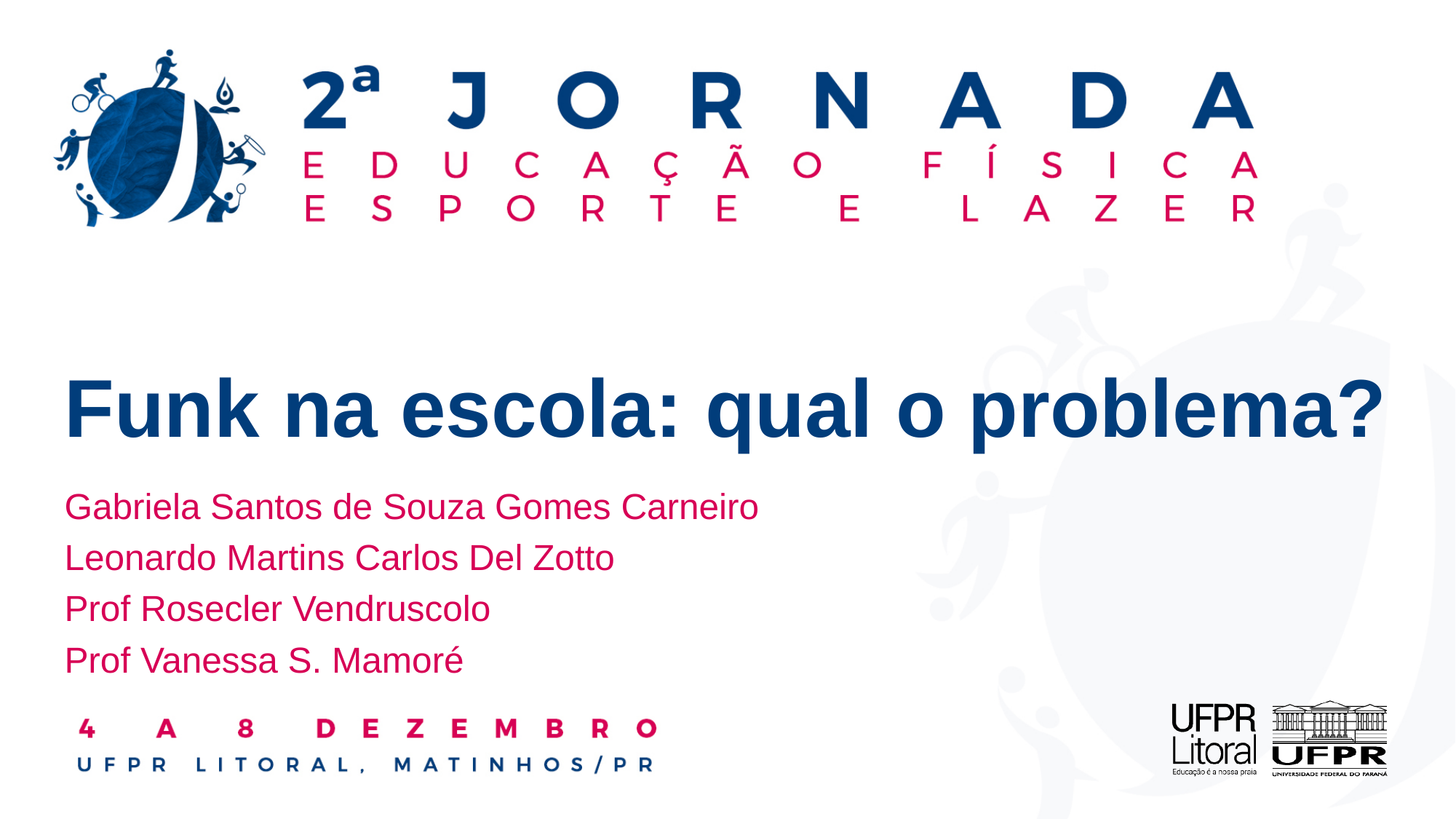

# Funk na escola: qual o problema?
Gabriela Santos de Souza Gomes Carneiro
Leonardo Martins Carlos Del Zotto
Prof Rosecler Vendruscolo
Prof Vanessa S. Mamoré